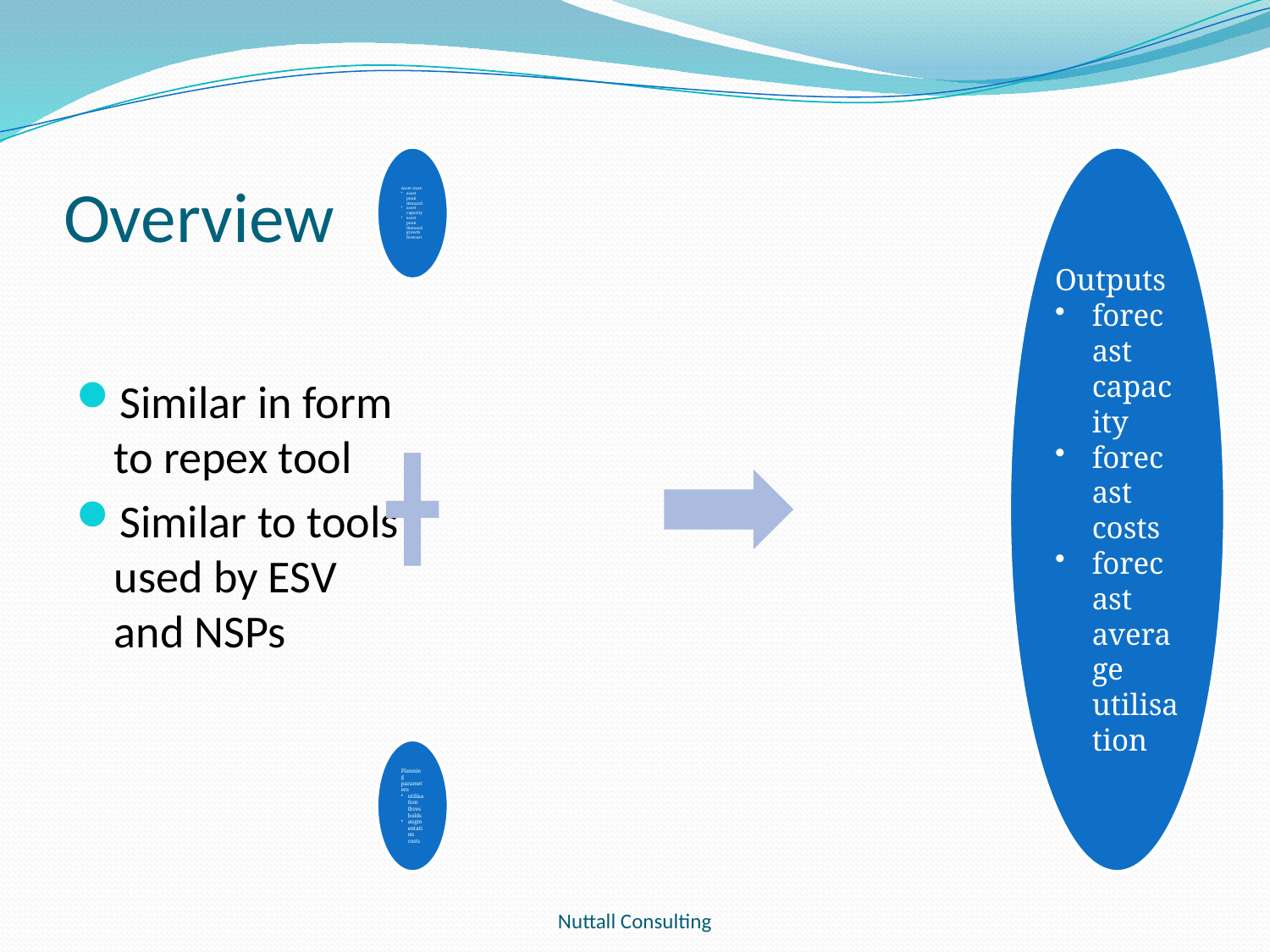

# Overview
Outputs
forecast capacity
forecast costs
Asset state
Planning parameters
asset peak demand
utilisation thresholds
augmentation costs
asset peak demand growth forecast
asset capacity
forecast average utilisation
Similar in form to repex tool
Similar to tools used by ESV and NSPs

Nuttall Consulting